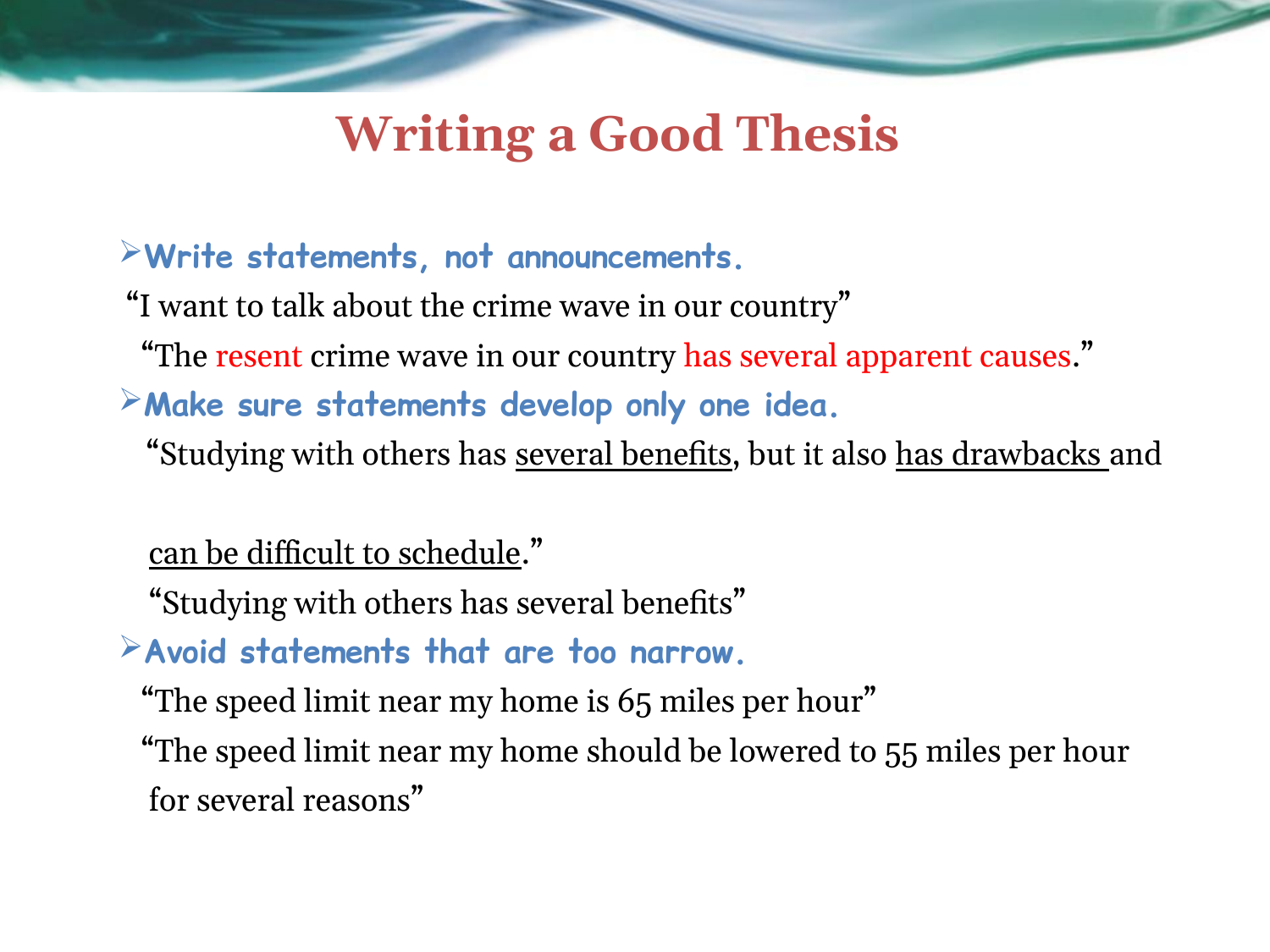

# Writing a Good Thesis

Write statements, not announcements.
 “I want to talk about the crime wave in our country”
   “The resent crime wave in our country has several apparent causes.”
Make sure statements develop only one idea.
  “Studying with others has several benefits, but it also has drawbacks and
    can be difficult to schedule.”
    “Studying with others has several benefits”
Avoid statements that are too narrow.
   “The speed limit near my home is 65 miles per hour”
   “The speed limit near my home should be lowered to 55 miles per hour
    for several reasons”